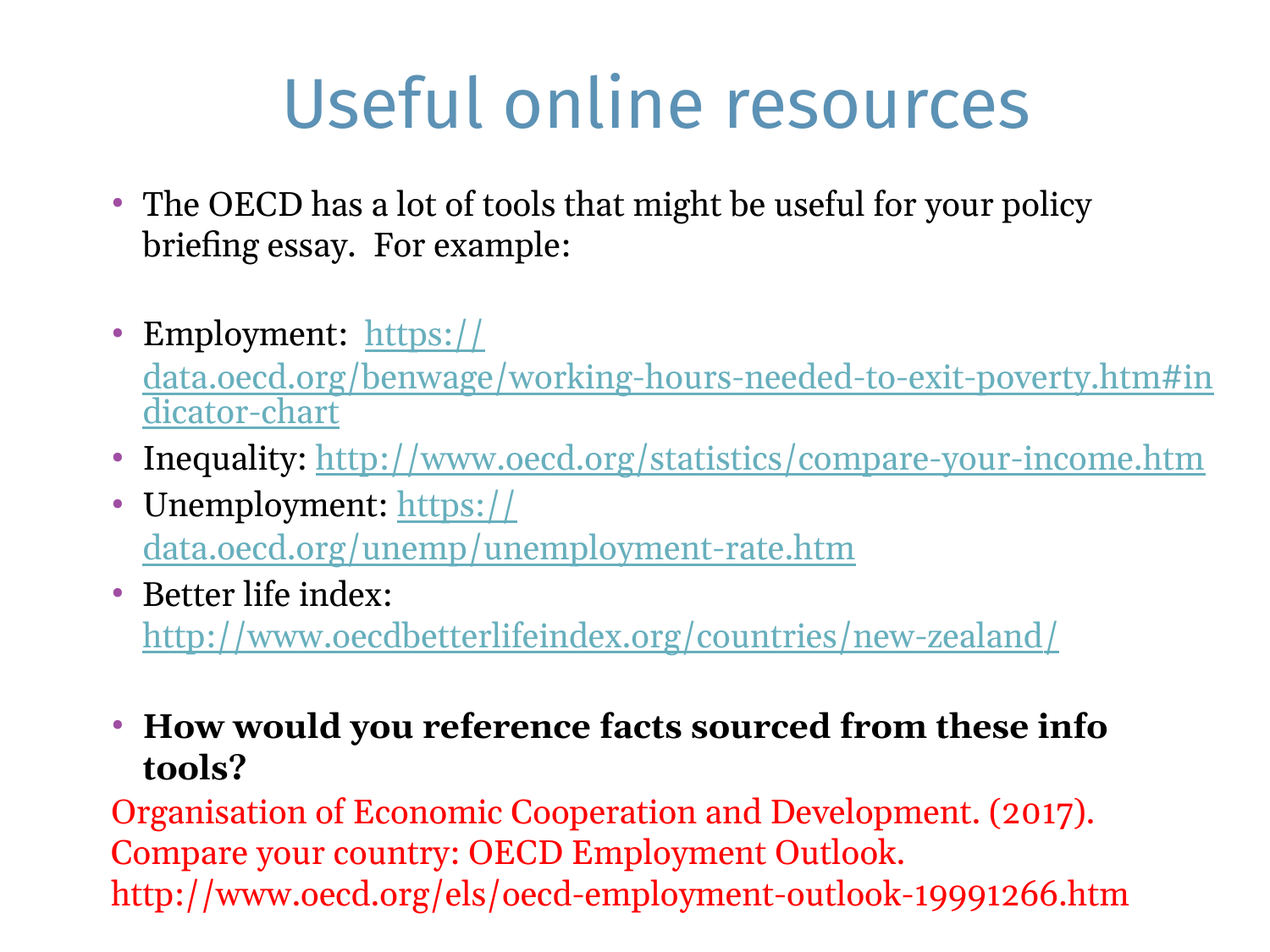

# Useful online resources
The OECD has a lot of tools that might be useful for your policy briefing essay.  For example:

Employment:  https://data.oecd.org/benwage/working-hours-needed-to-exit-poverty.htm#indicator-chart
Inequality: http://www.oecd.org/statistics/compare-your-income.htm
Unemployment: https://data.oecd.org/unemp/unemployment-rate.htm
Better life index: http://www.oecdbetterlifeindex.org/countries/new-zealand/

How would you reference facts sourced from these info tools?
Organisation of Economic Cooperation and Development. (2017). Compare your country: OECD Employment Outlook. http://www.oecd.org/els/oecd-employment-outlook-19991266.htm